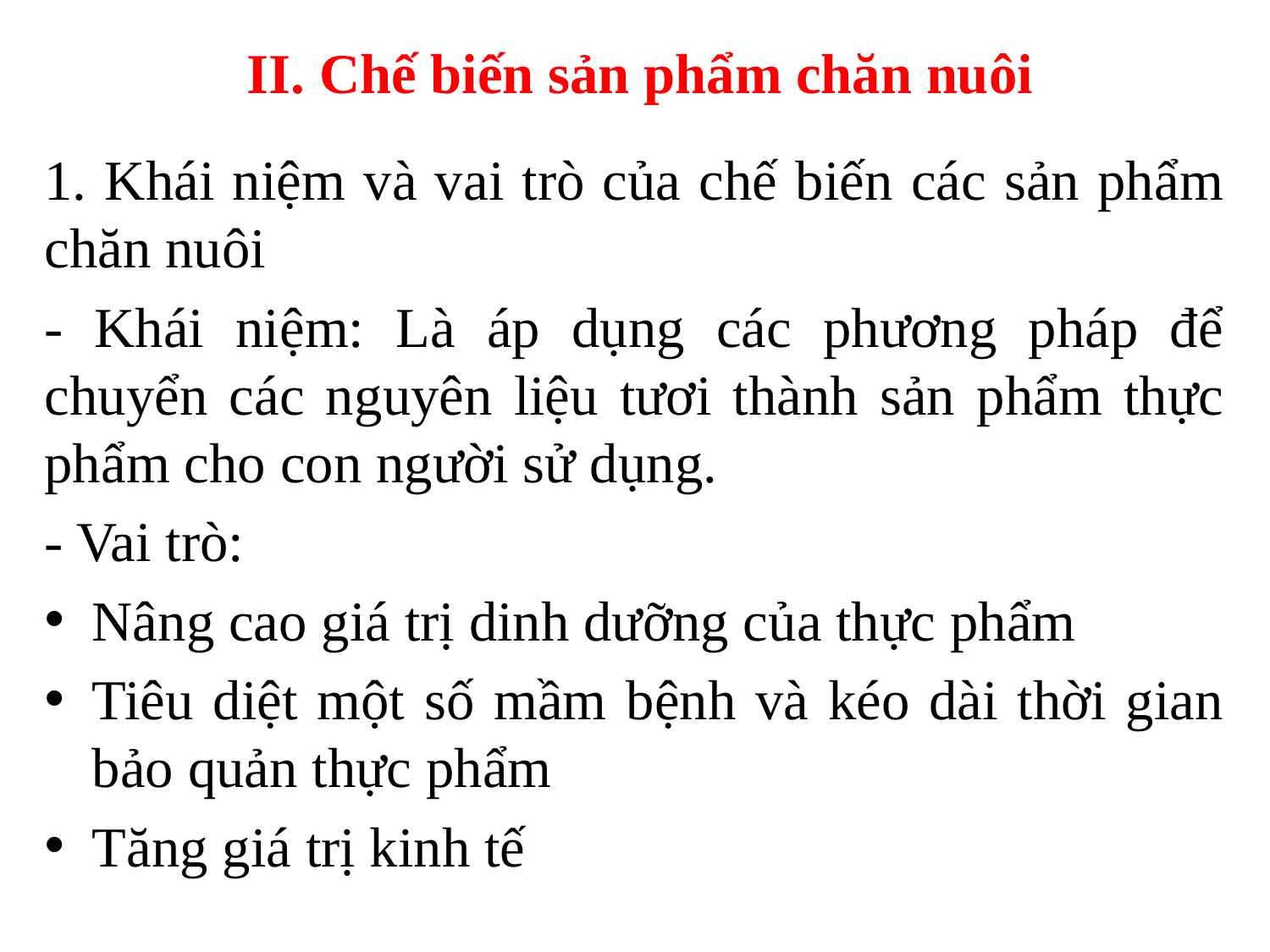

# II. Chế biến sản phẩm chăn nuôi
1. Khái niệm và vai trò của chế biến các sản phẩm chăn nuôi
- Khái niệm: Là áp dụng các phương pháp để chuyển các nguyên liệu tươi thành sản phẩm thực phẩm cho con người sử dụng.
- Vai trò:
Nâng cao giá trị dinh dưỡng của thực phẩm
Tiêu diệt một số mầm bệnh và kéo dài thời gian bảo quản thực phẩm
Tăng giá trị kinh tế